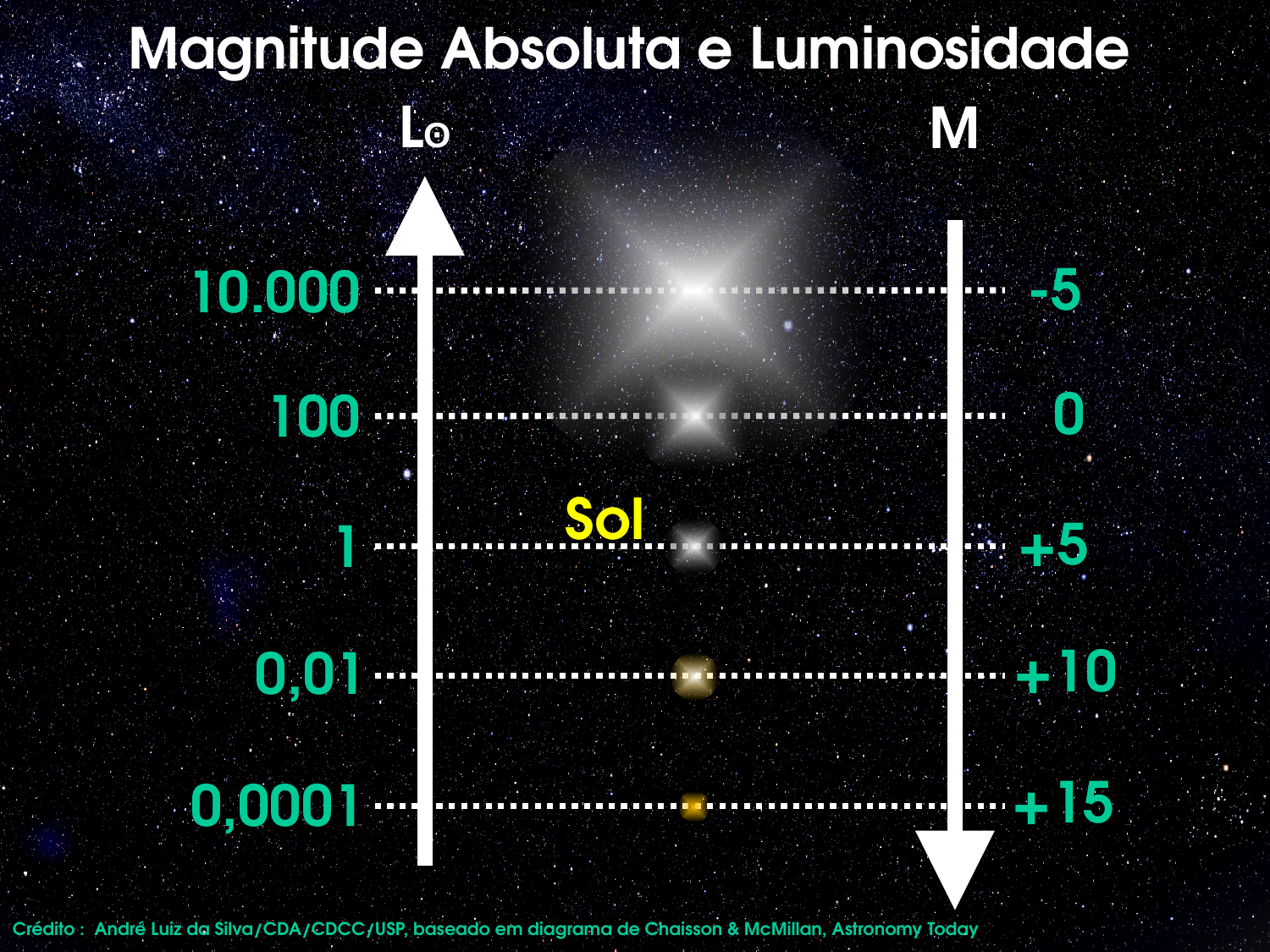

Magnitude Absoluta e Luminosidade
Lʘ
M

-5
10.000

 0
100
Sol
+5
1

+10
0,01

+15
0,0001

Crédito :  André Luiz da Silva/CDA/CDCC/USP, baseado em diagrama de Chaisson & McMillan, Astronomy Today